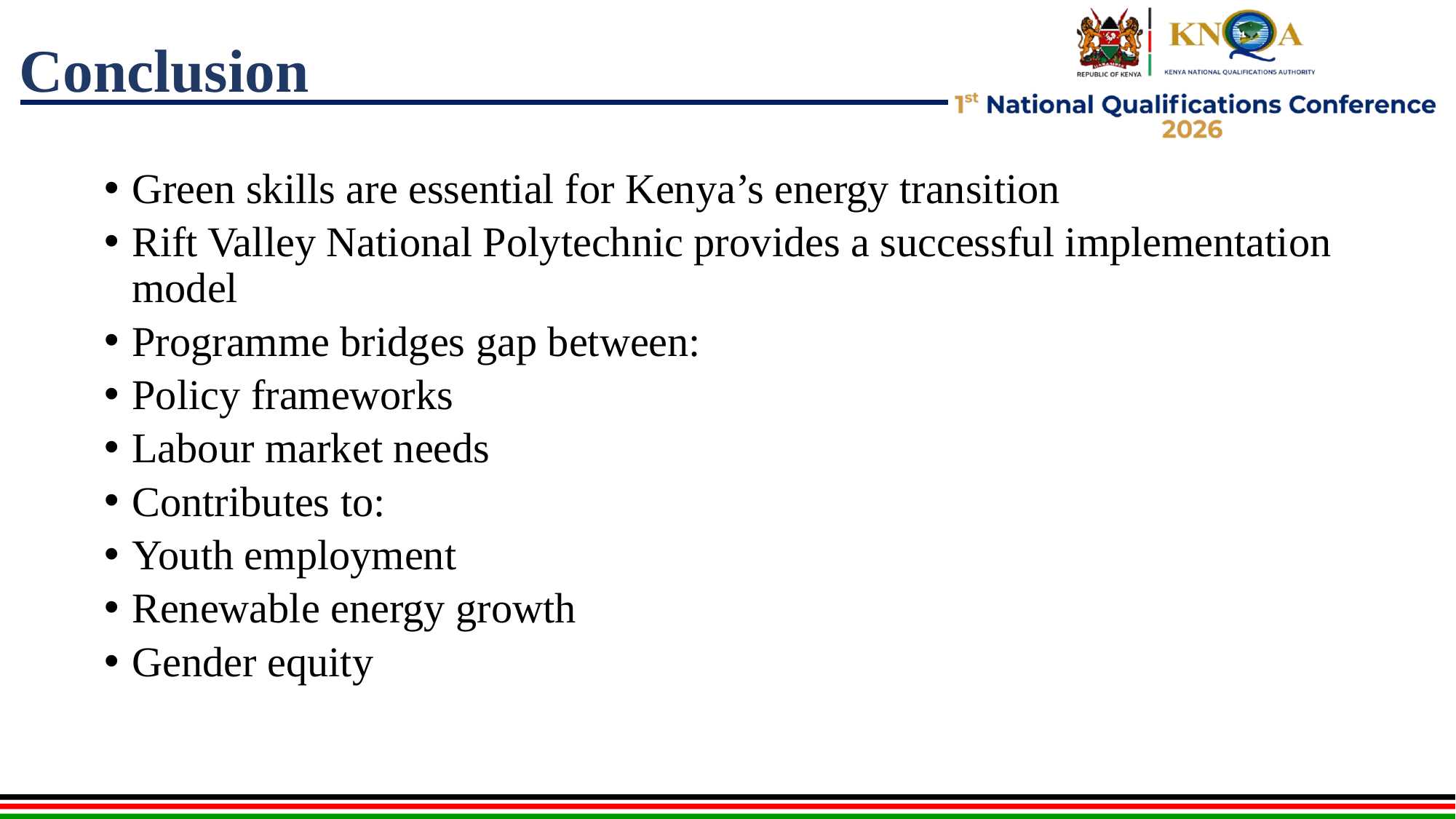

# Conclusion
Green skills are essential for Kenya’s energy transition
Rift Valley National Polytechnic provides a successful implementation model
Programme bridges gap between:
Policy frameworks
Labour market needs
Contributes to:
Youth employment
Renewable energy growth
Gender equity